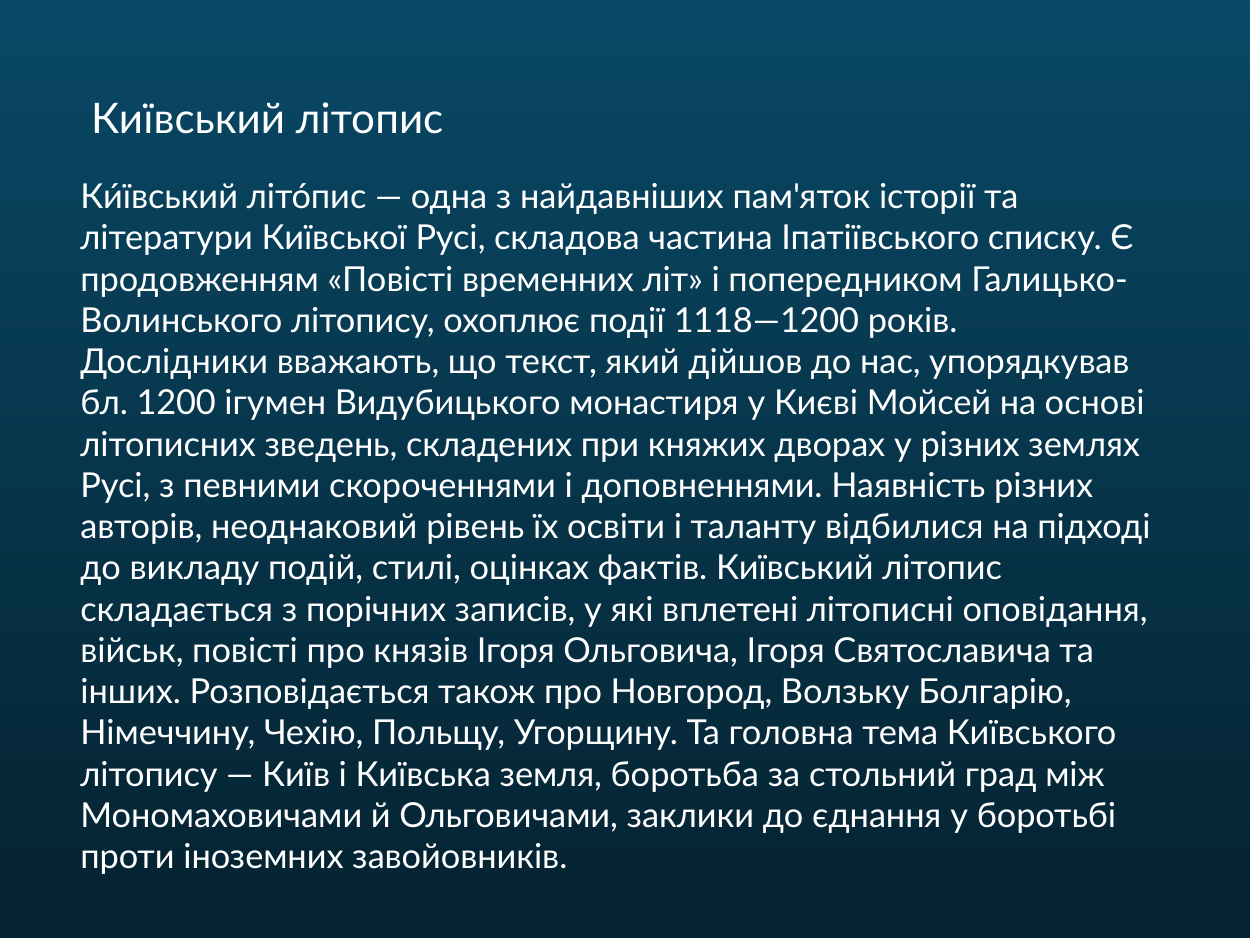

Київський літопис
Ки́ївський літо́пис — одна з найдавніших пам'яток історії та літератури Київської Русі, складова частина Іпатіївського списку. Є продовженням «Повісті временних літ» і попередником Галицько-Волинського літопису, охоплює події 1118—1200 років.
Дослідники вважають, що текст, який дійшов до нас, упорядкував бл. 1200 ігумен Видубицького монастиря у Києві Мойсей на основі літописних зведень, складених при княжих дворах у різних землях Русі, з певними скороченнями і доповненнями. Наявність різних авторів, неоднаковий рівень їх освіти і таланту відбилися на підході до викладу подій, стилі, оцінках фактів. Київський літопис складається з порічних записів, у які вплетені літописні оповідання, військ, повісті про князів Ігоря Ольговича, Ігоря Святославича та інших. Розповідається також про Новгород, Волзьку Болгарію, Німеччину, Чехію, Польщу, Угорщину. Та головна тема Київського літопису — Київ і Київська земля, боротьба за стольний град між Мономаховичами й Ольговичами, заклики до єднання у боротьбі проти іноземних завойовників.